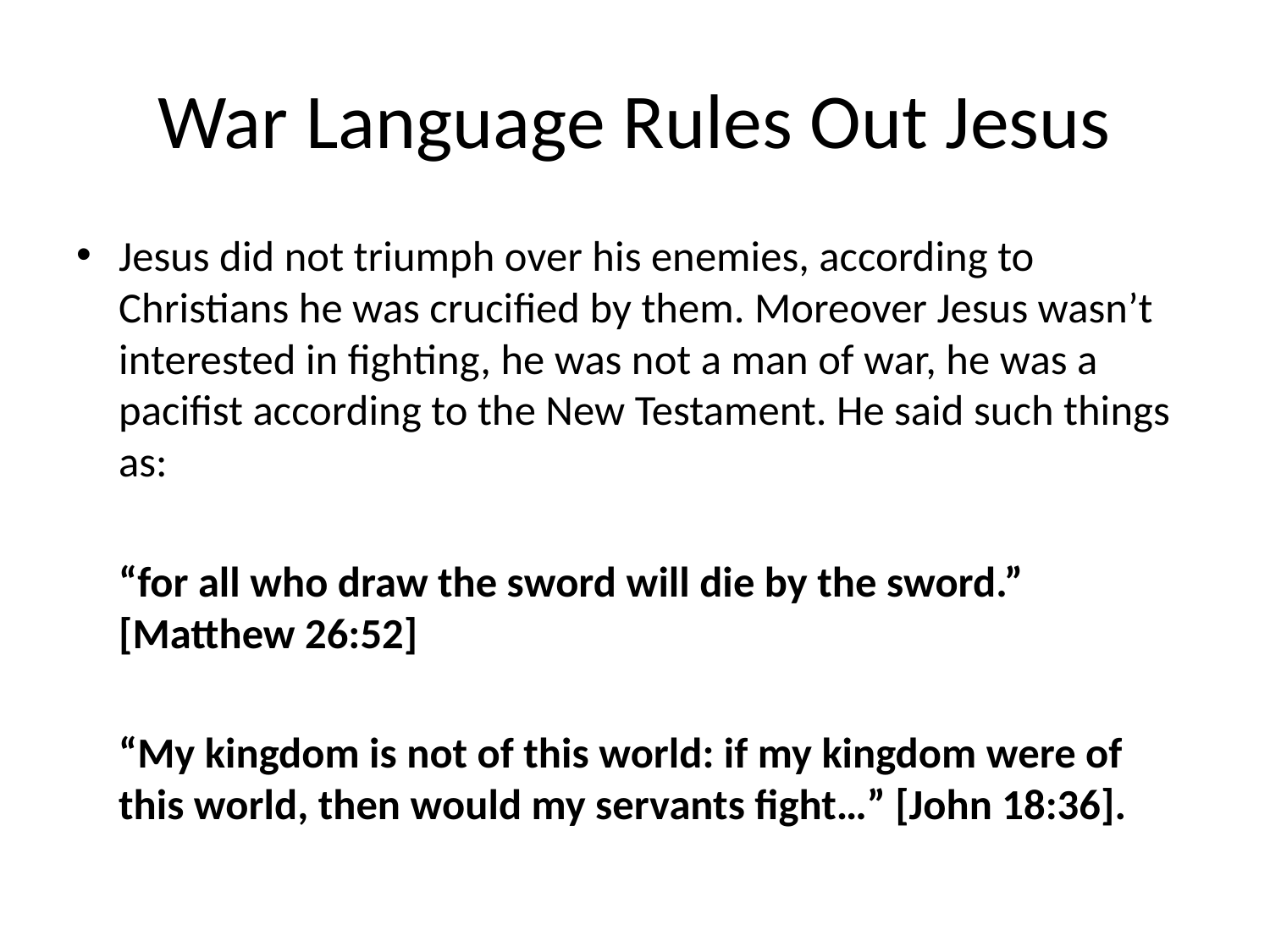

# War Language Rules Out Jesus
Jesus did not triumph over his enemies, according to Christians he was crucified by them. Moreover Jesus wasn’t interested in fighting, he was not a man of war, he was a pacifist according to the New Testament. He said such things as:

	“for all who draw the sword will die by the sword.” [Matthew 26:52]

	“My kingdom is not of this world: if my kingdom were of this world, then would my servants fight…” [John 18:36].